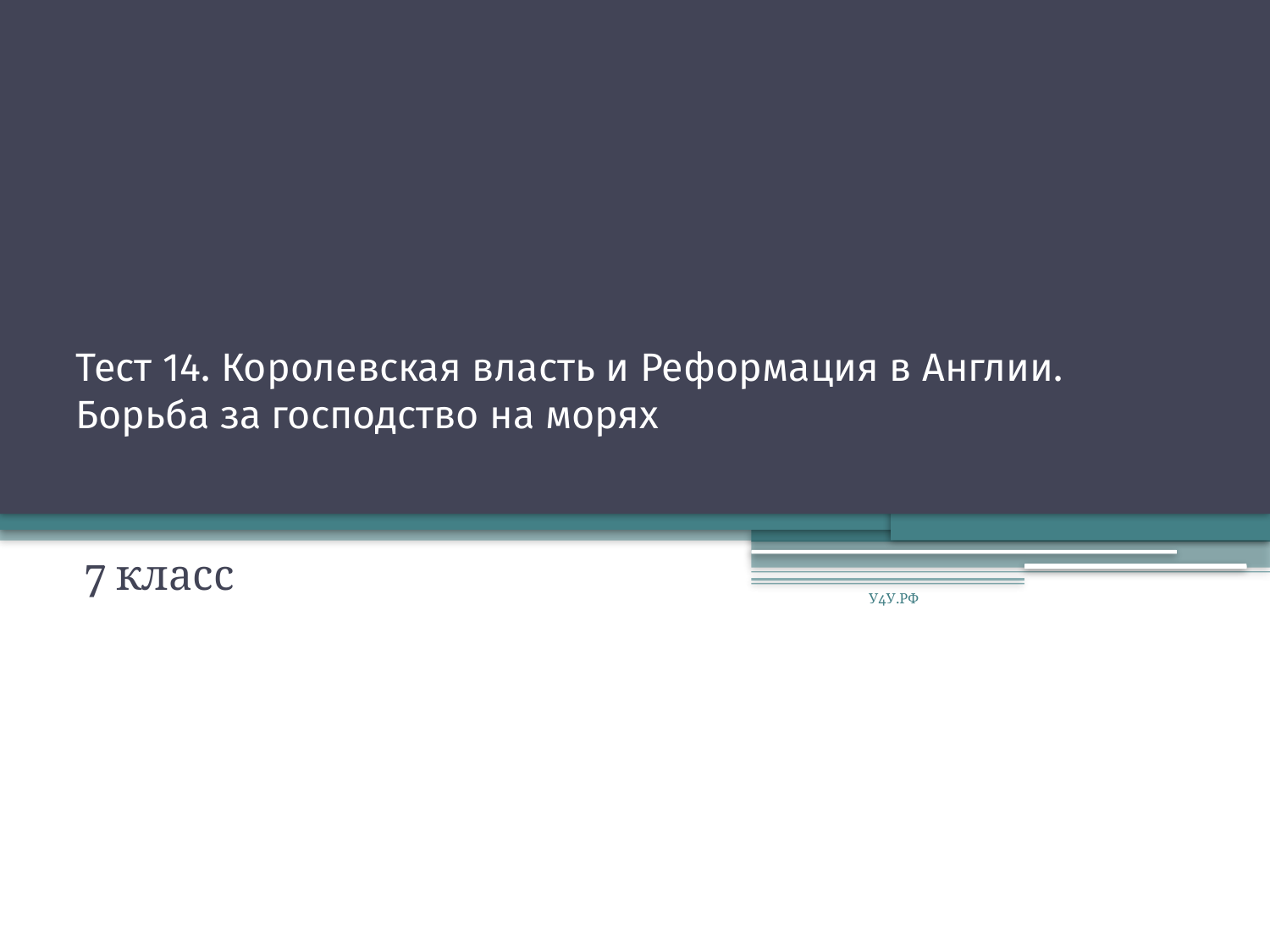

# Тест 14. Королевская власть и Реформация в Англии. Борьба за господство на морях
7 класс
У4У.РФ